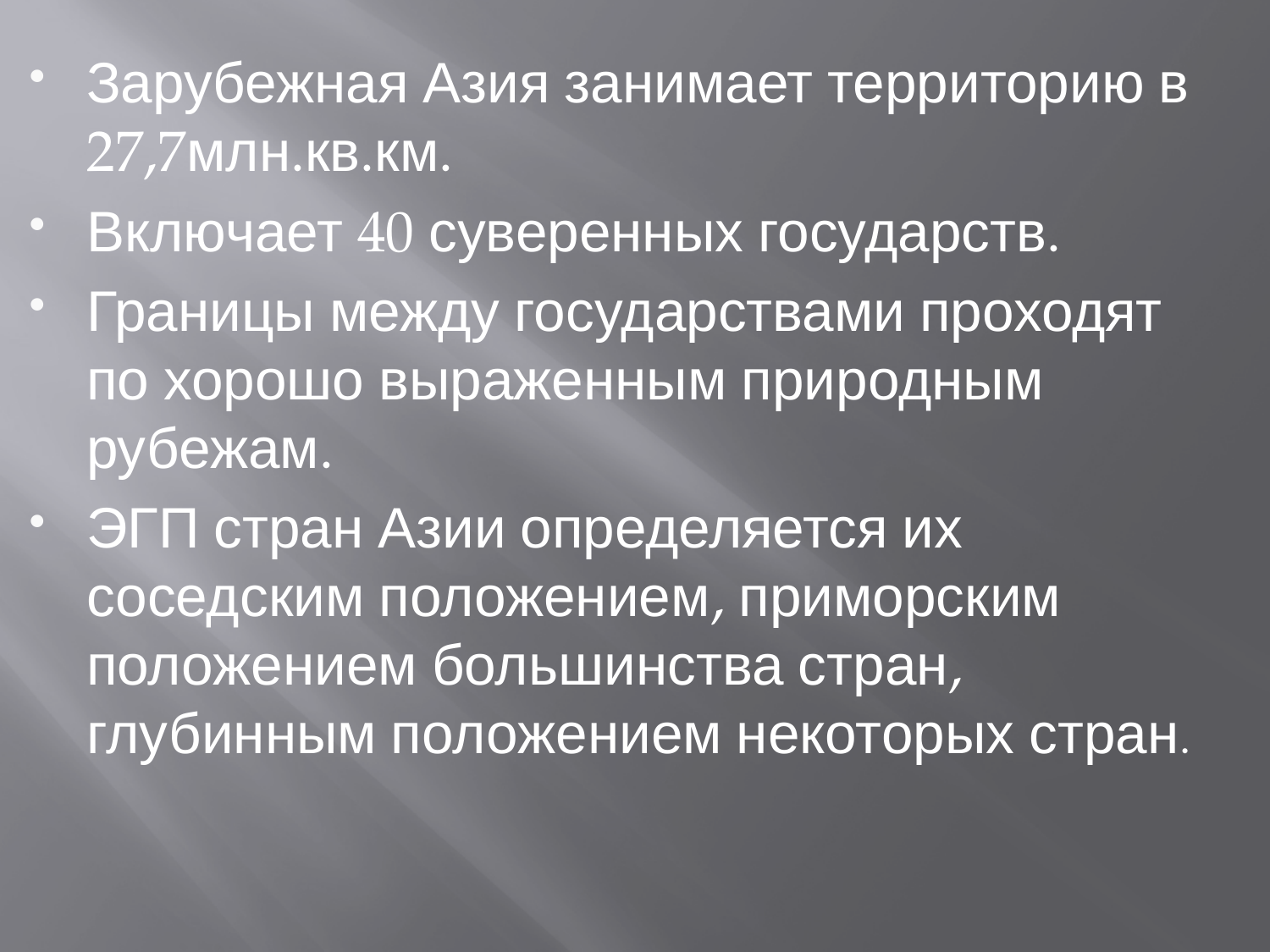

Зарубежная Азия занимает территорию в 27,7млн.кв.км.
Включает 40 суверенных государств.
Границы между государствами проходят по хорошо выраженным природным рубежам.
ЭГП стран Азии определяется их соседским положением, приморским положением большинства стран, глубинным положением некоторых стран.